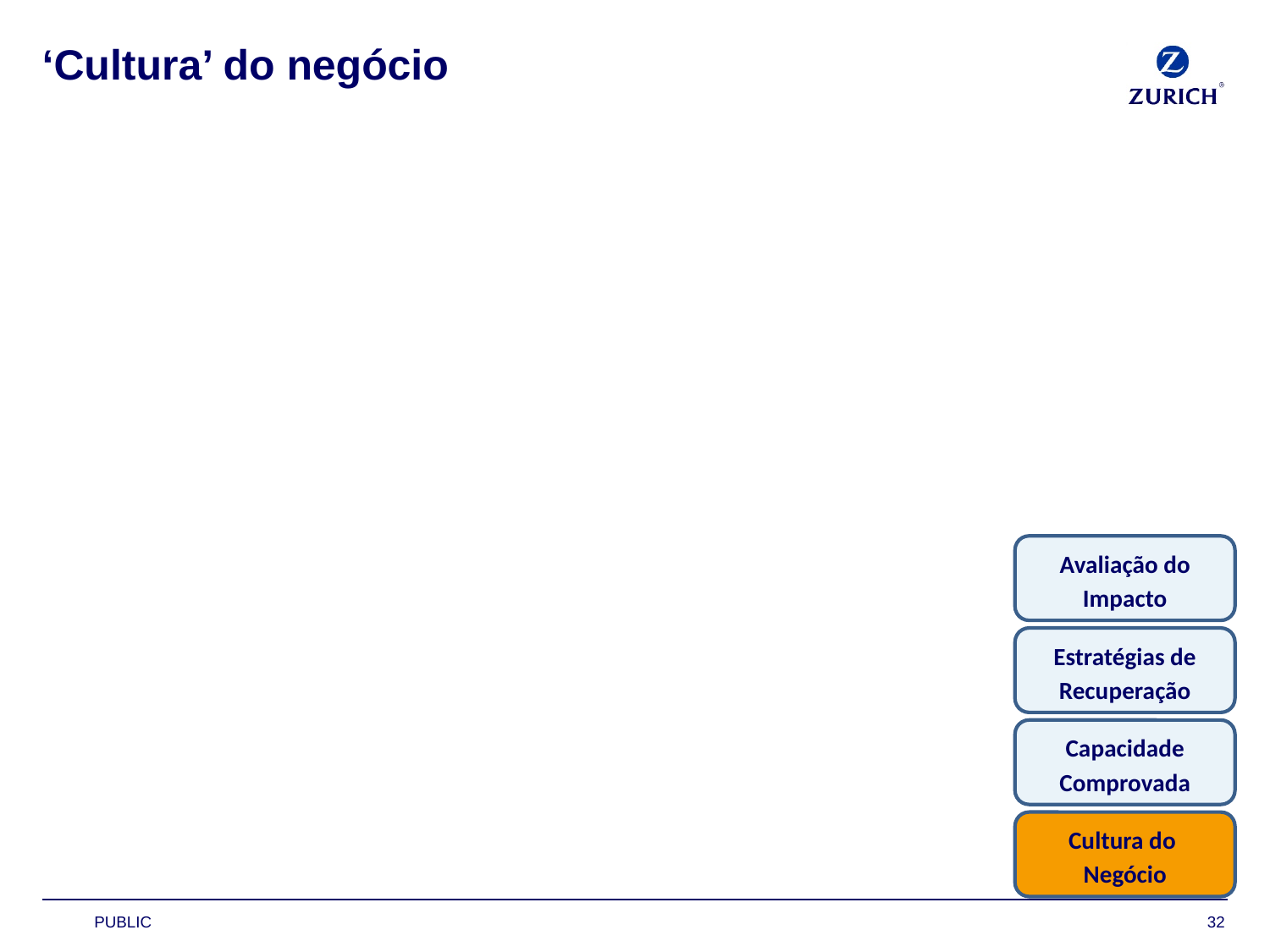

# ‘Cultura’ do negócio
Avaliação do Impacto
Estratégias de Recuperação
Capacidade Comprovada
Cultura do
Negócio
32